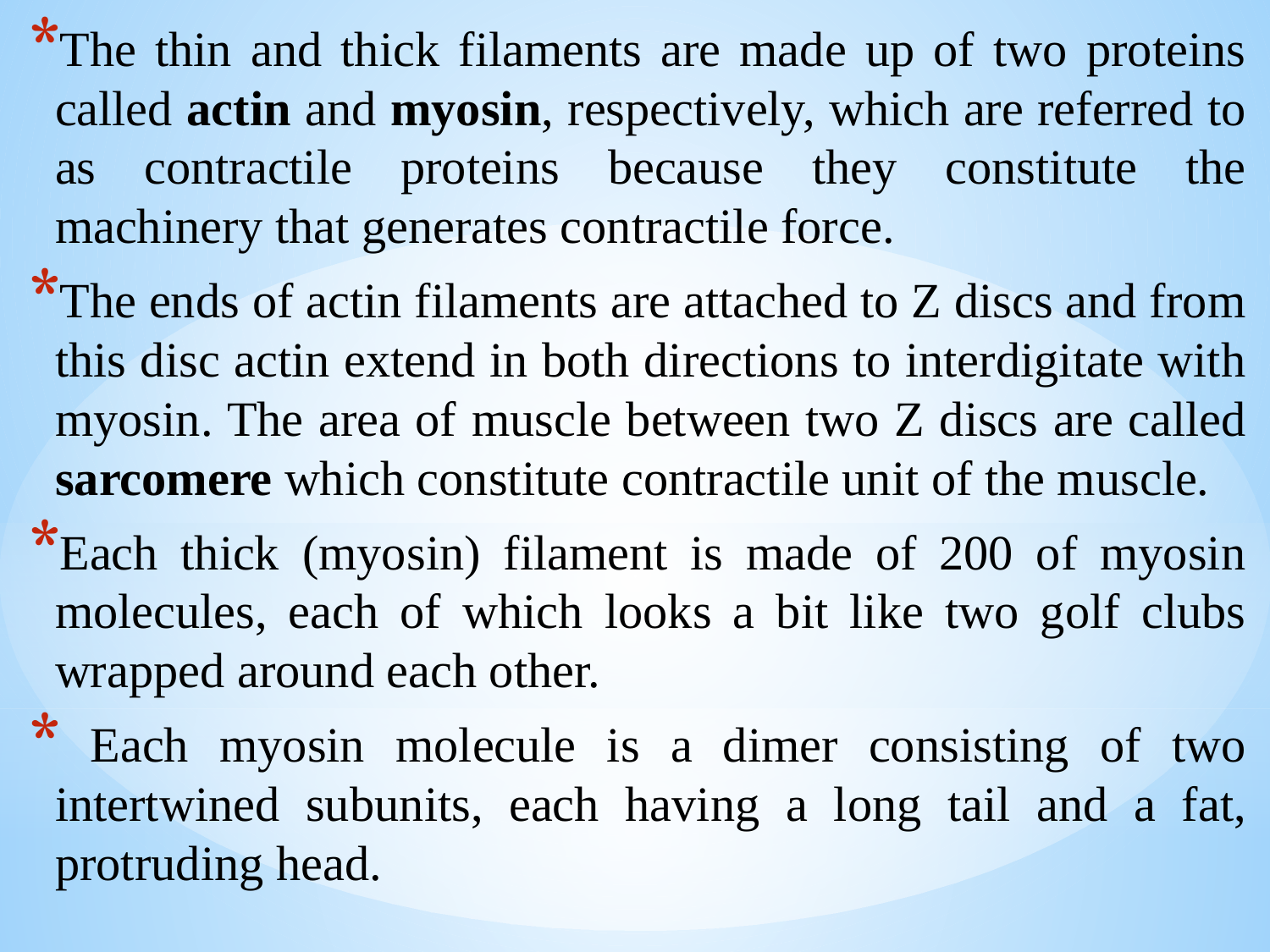

The thin and thick filaments are made up of two proteins called actin and myosin, respectively, which are referred to as contractile proteins because they constitute the machinery that generates contractile force.
The ends of actin filaments are attached to Z discs and from this disc actin extend in both directions to interdigitate with myosin. The area of muscle between two Z discs are called sarcomere which constitute contractile unit of the muscle.
Each thick (myosin) filament is made of 200 of myosin molecules, each of which looks a bit like two golf clubs wrapped around each other.
 Each myosin molecule is a dimer consisting of two intertwined subunits, each having a long tail and a fat, protruding head.